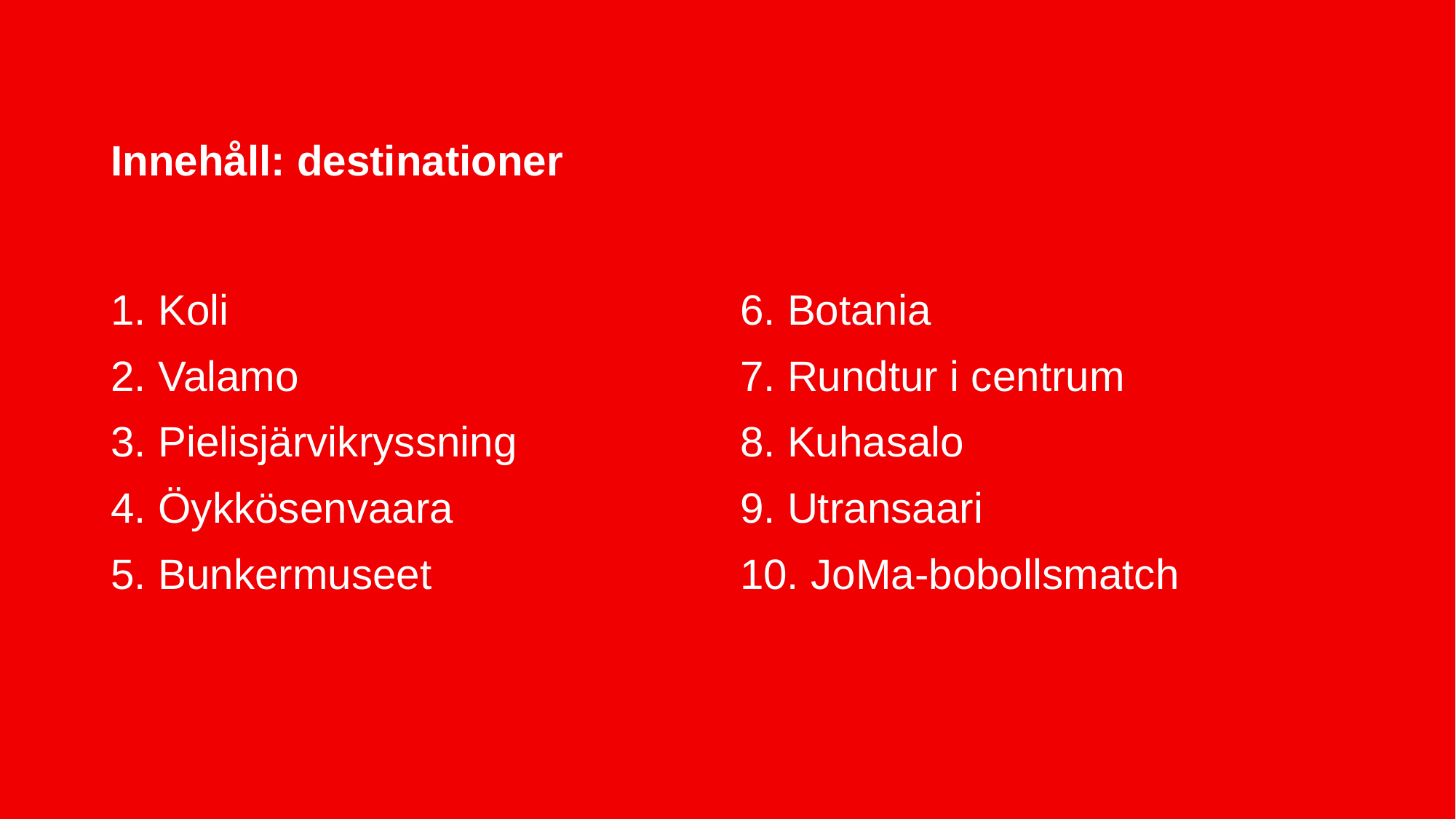

# Innehåll: destinationer
 Koli
 Valamo
 Pielisjärvikryssning
 Öykkösenvaara
 Bunkermuseet
 Botania
 Rundtur i centrum
 Kuhasalo
 Utransaari
 JoMa-bobollsmatch